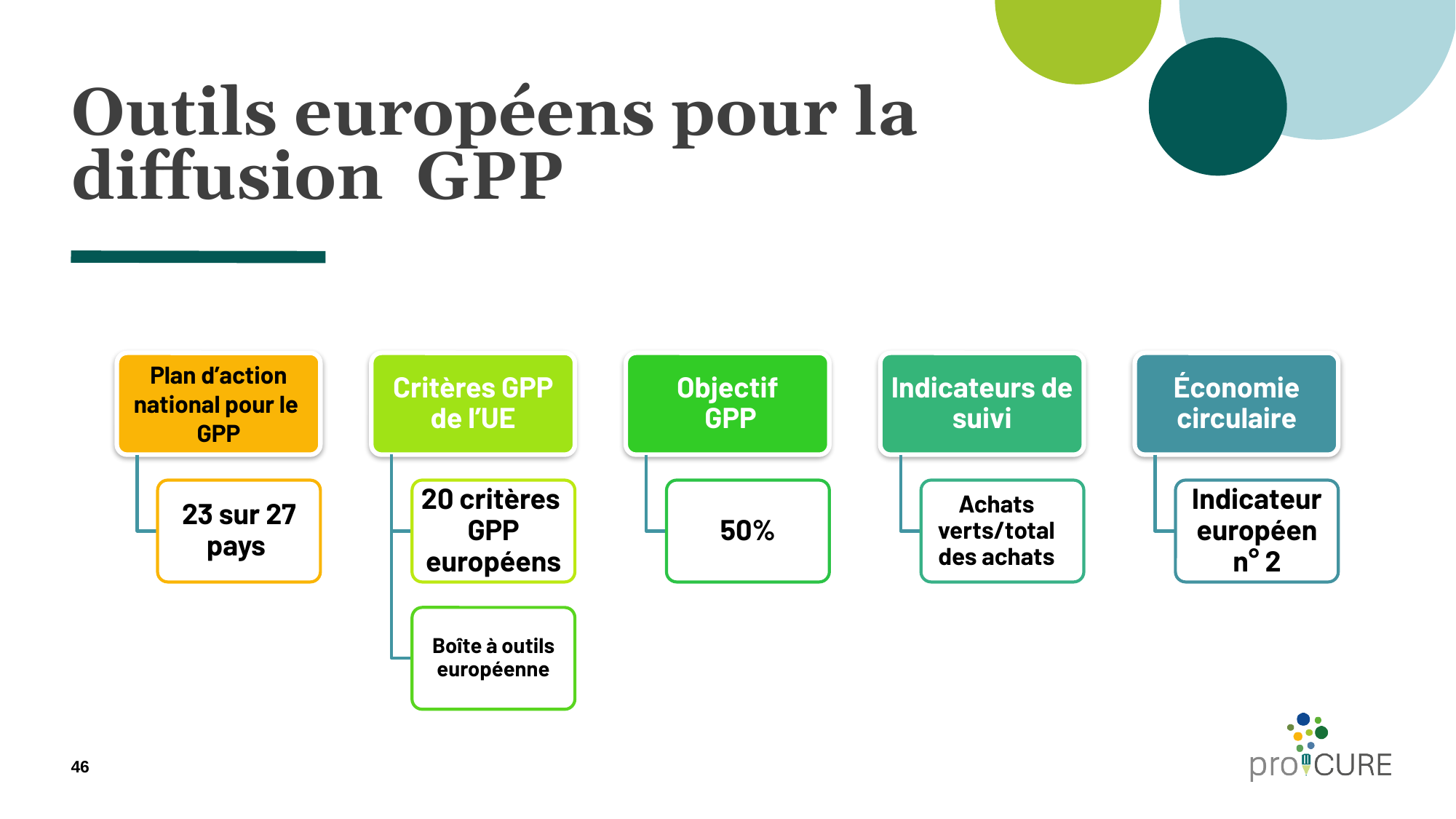

# Outils européens pour la diffusion  GPP

Plan d’action national pour le  GPP
Critères GPP de l’UE
Objectif
 GPP
Indicateurs de suivi
Économie circulaire

Achats verts/total des achats
23 sur 27 pays
20 critères  GPP européens
50%
Indicateur européen n° 2

Boîte à outils européenne
46